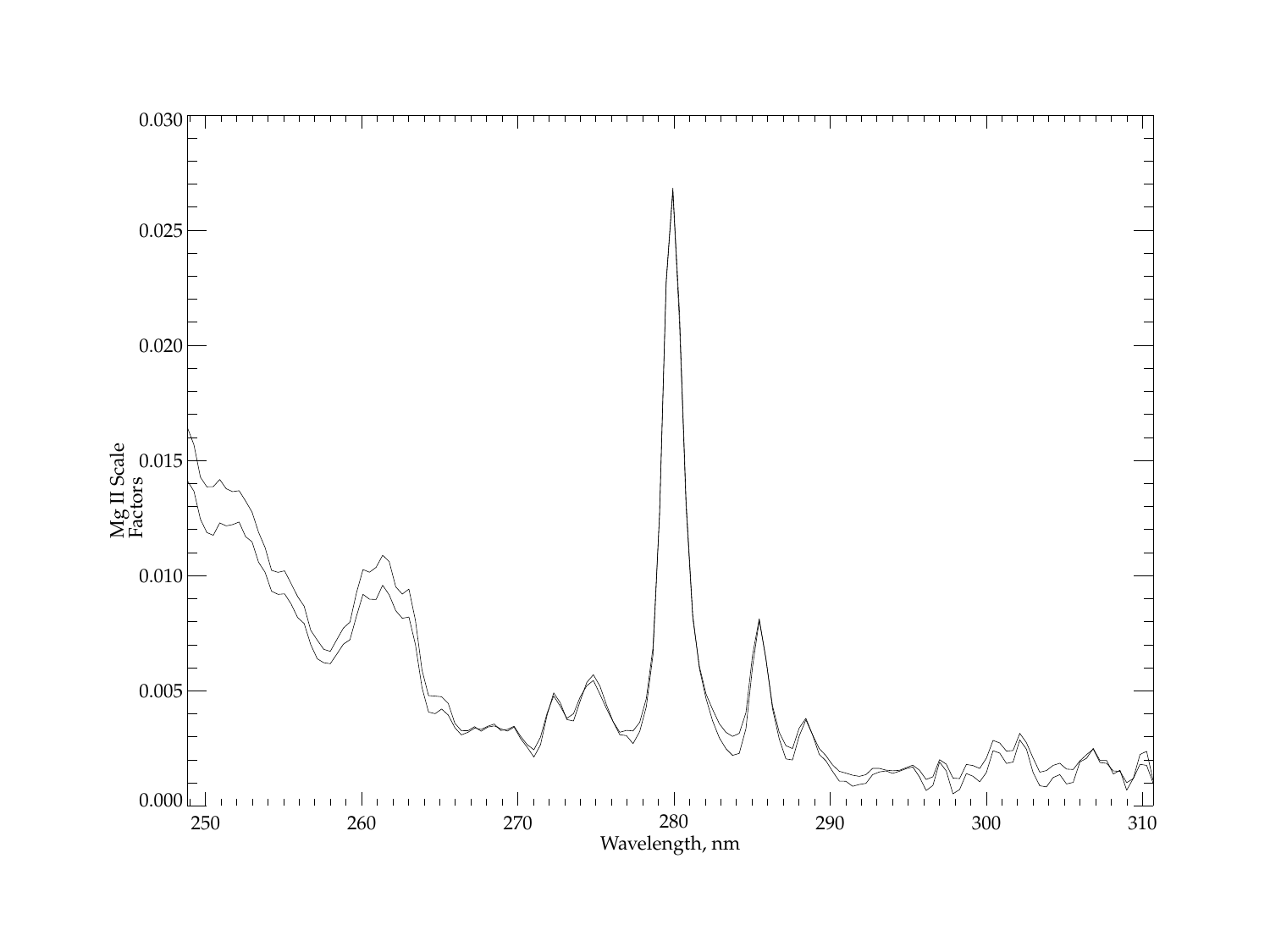

0.030

0.025

0.020

Mg II Scale Factors

0.015

0.010

0.005

0.000

250
260
270
280
Wavelength, nm
290
300
310